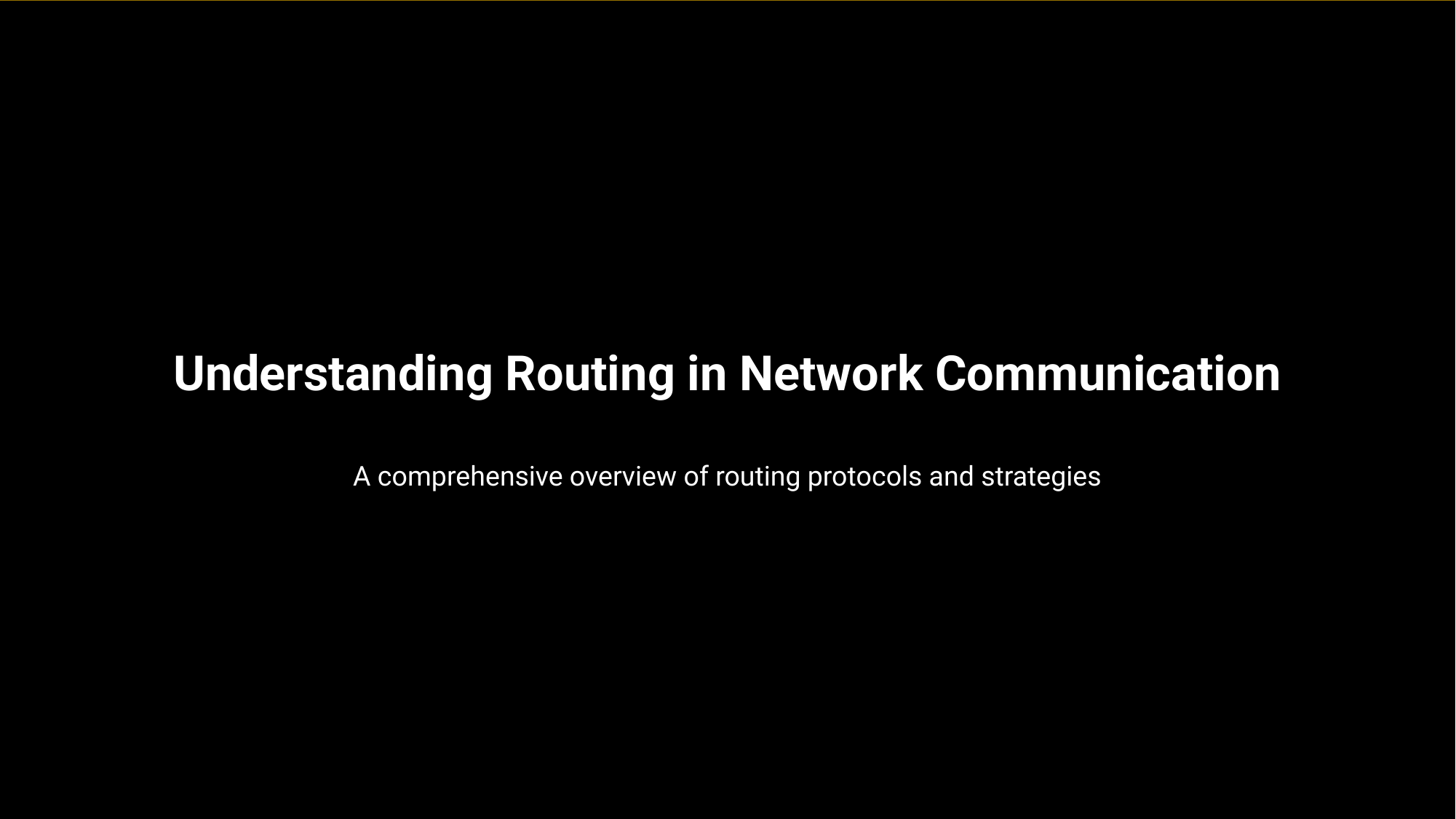

Understanding Routing in Network Communication
A comprehensive overview of routing protocols and strategies